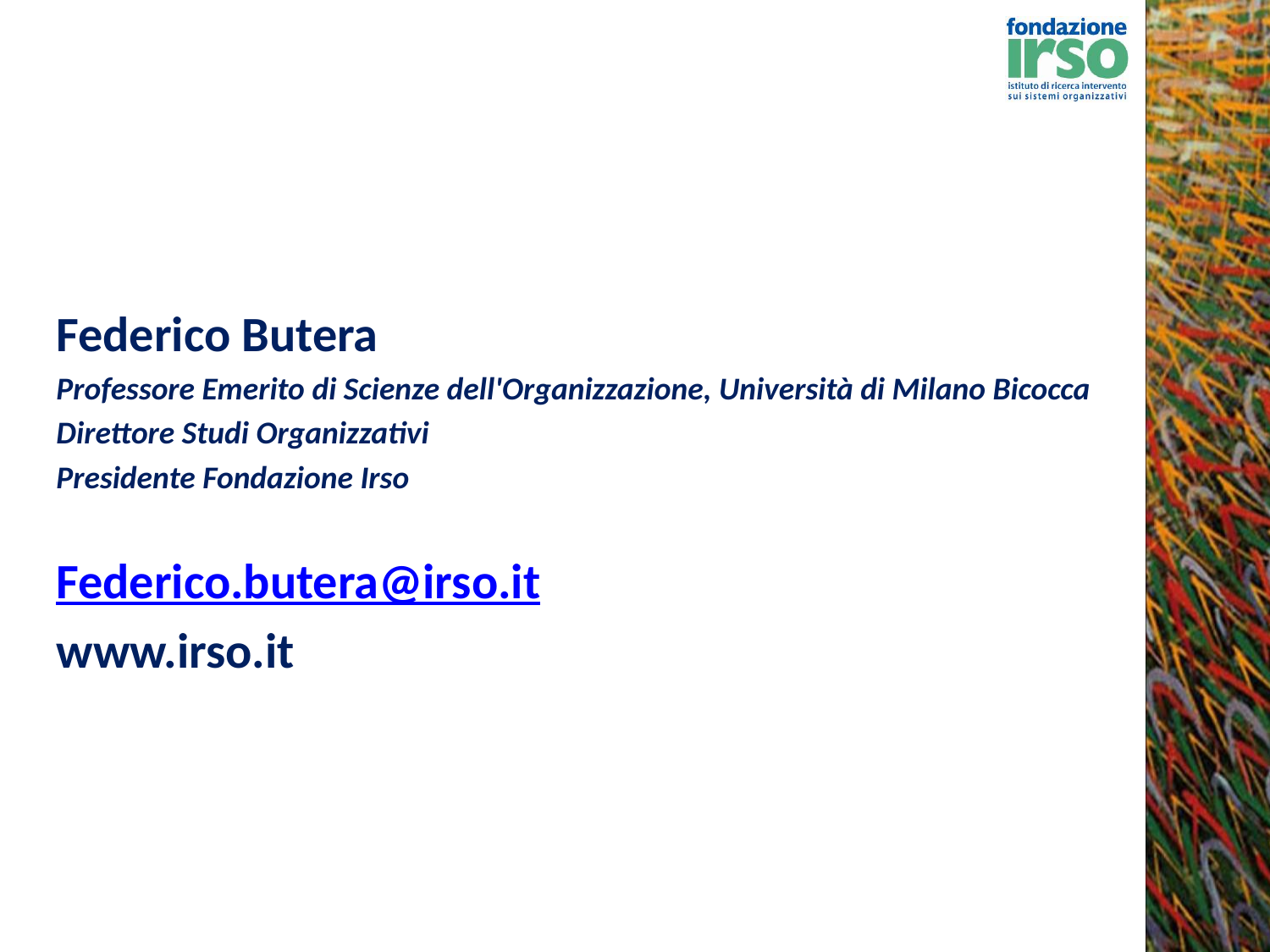

Federico Butera
Professore Emerito di Scienze dell'Organizzazione, Università di Milano Bicocca
Direttore Studi Organizzativi
Presidente Fondazione Irso

Federico.butera@irso.it
www.irso.it